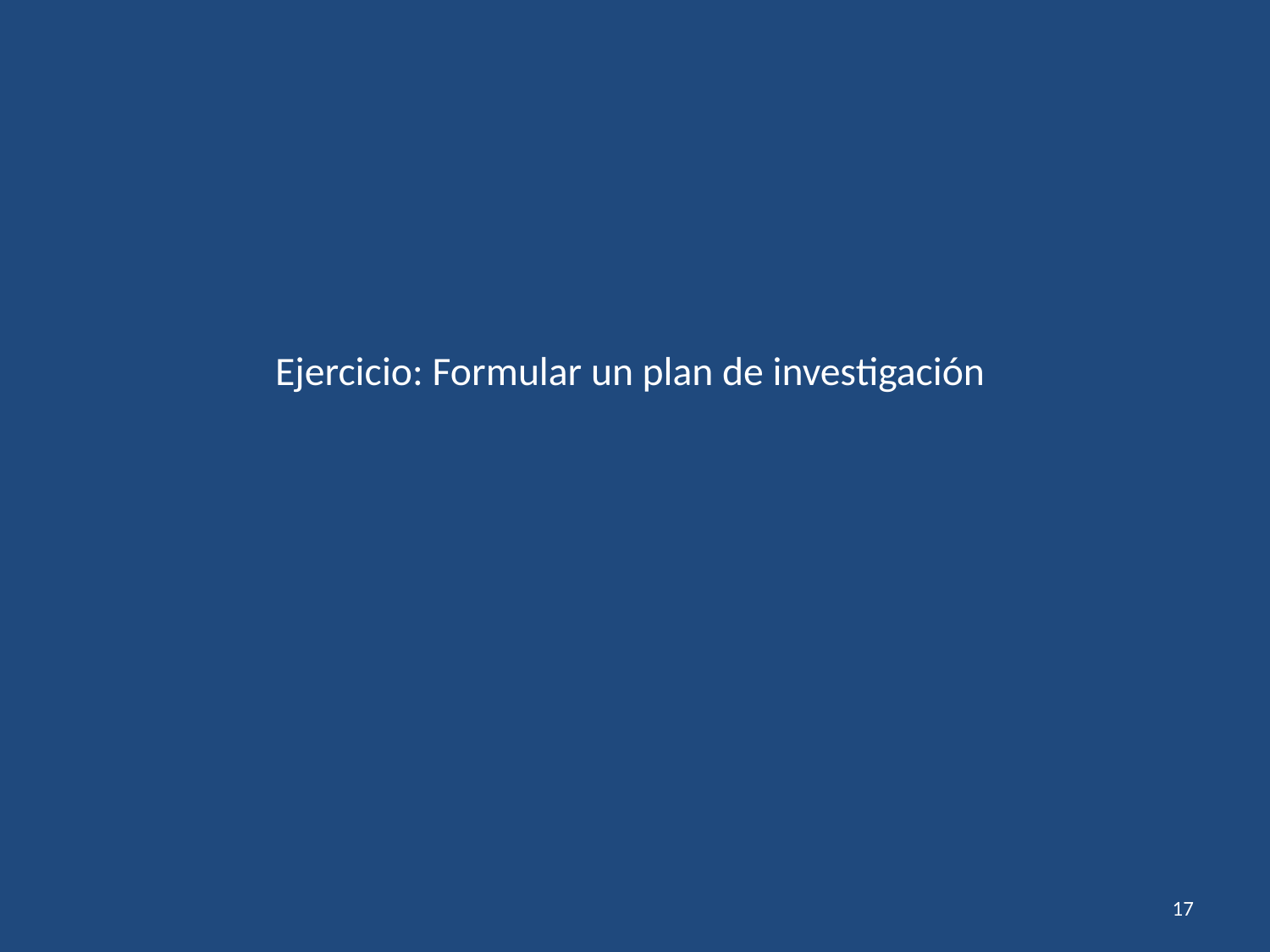

# Ejercicio: Formular un plan de investigación
17